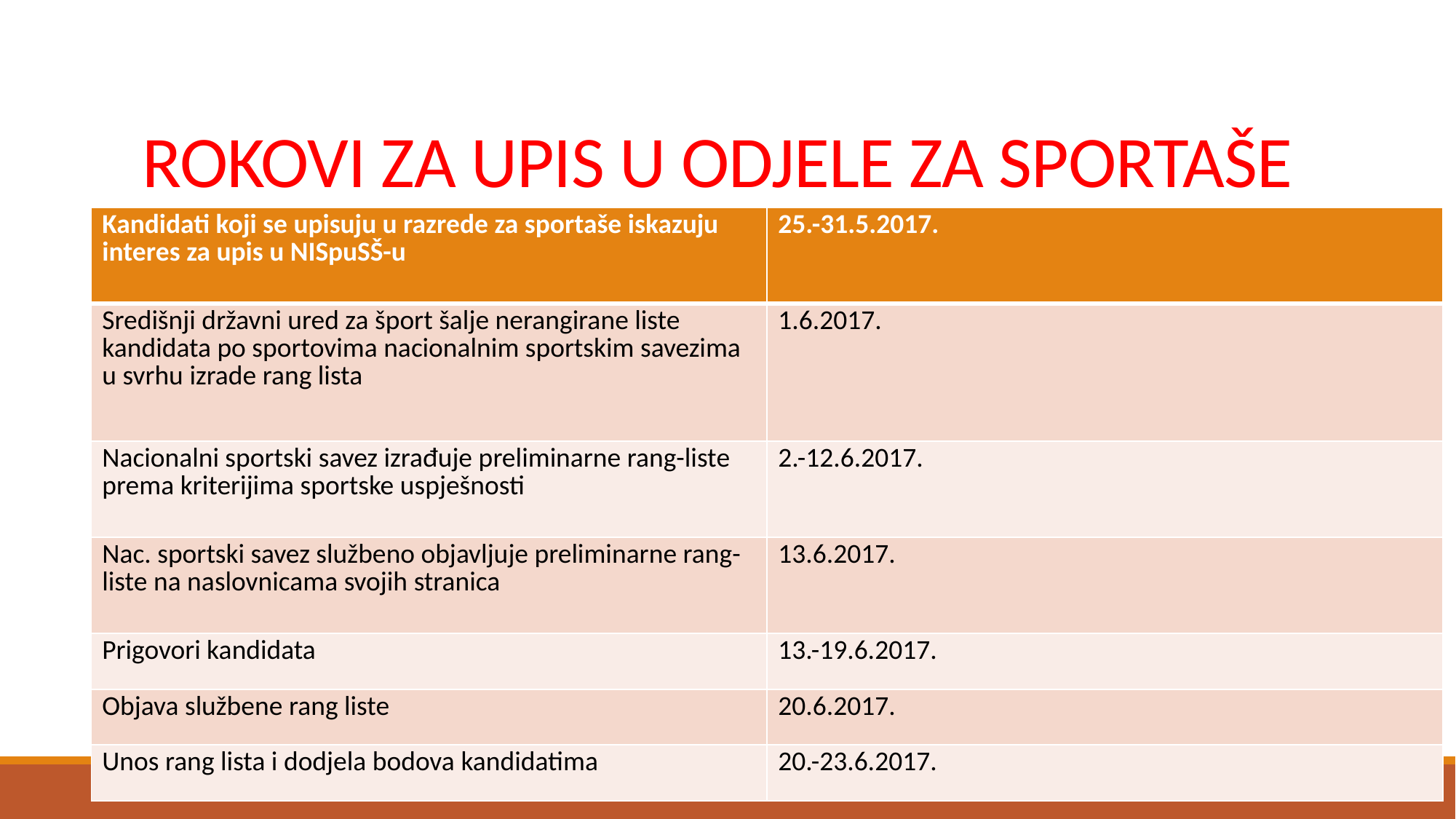

# ROKOVI ZA UPIS U ODJELE ZA SPORTAŠE
| Kandidati koji se upisuju u razrede za sportaše iskazuju interes za upis u NISpuSŠ-u | 25.-31.5.2017. |
| --- | --- |
| Središnji državni ured za šport šalje nerangirane liste kandidata po sportovima nacionalnim sportskim savezima u svrhu izrade rang lista | 1.6.2017. |
| Nacionalni sportski savez izrađuje preliminarne rang-liste prema kriterijima sportske uspješnosti | 2.-12.6.2017. |
| Nac. sportski savez službeno objavljuje preliminarne rang-liste na naslovnicama svojih stranica | 13.6.2017. |
| Prigovori kandidata | 13.-19.6.2017. |
| Objava službene rang liste | 20.6.2017. |
| Unos rang lista i dodjela bodova kandidatima | 20.-23.6.2017. |